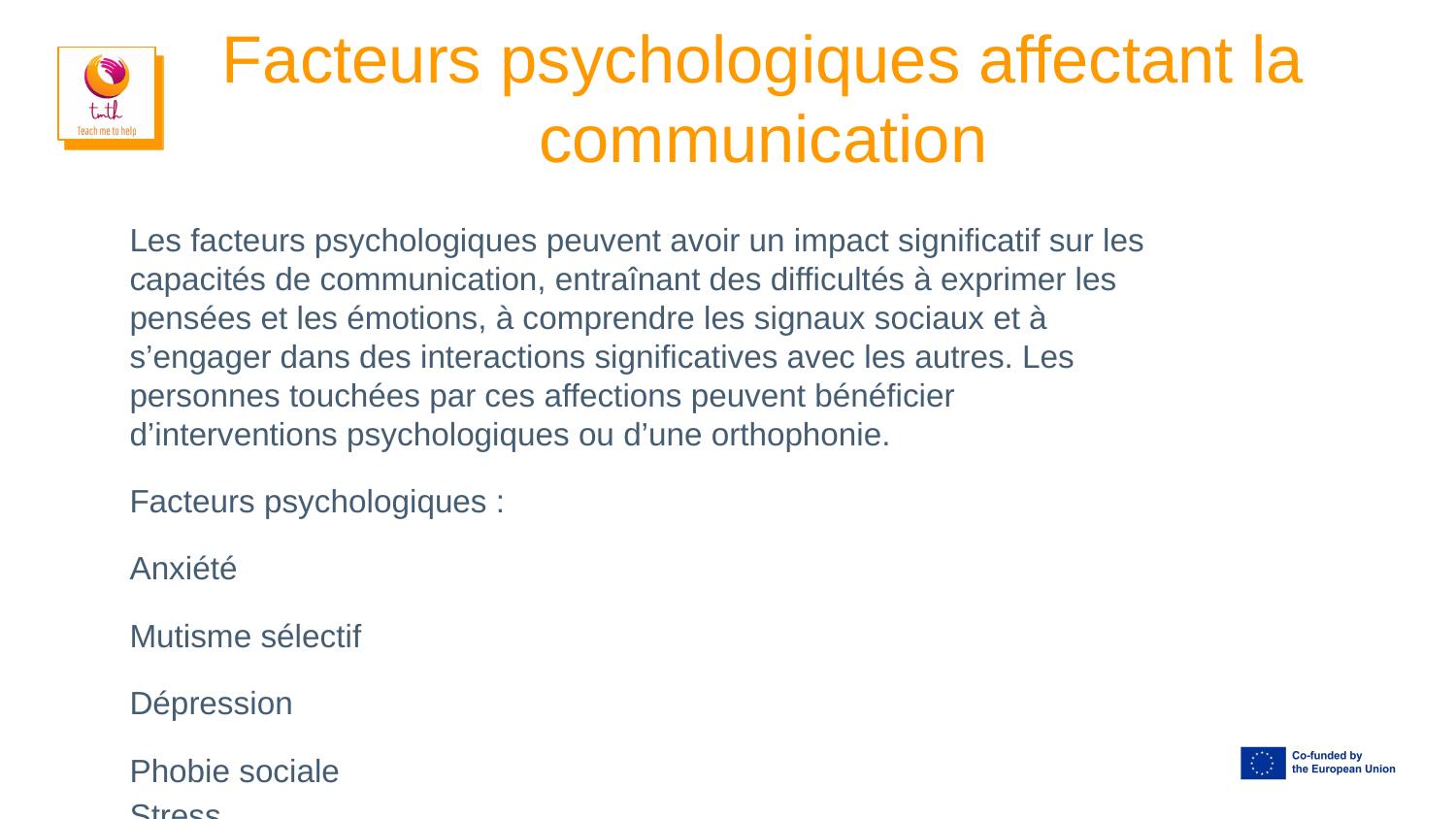

# Facteurs psychologiques affectant la communication
Les facteurs psychologiques peuvent avoir un impact significatif sur les capacités de communication, entraînant des difficultés à exprimer les pensées et les émotions, à comprendre les signaux sociaux et à s’engager dans des interactions significatives avec les autres. Les personnes touchées par ces affections peuvent bénéficier d’interventions psychologiques ou d’une orthophonie.
Facteurs psychologiques :
Anxiété
Mutisme sélectif
Dépression
Phobie sociale
Stress